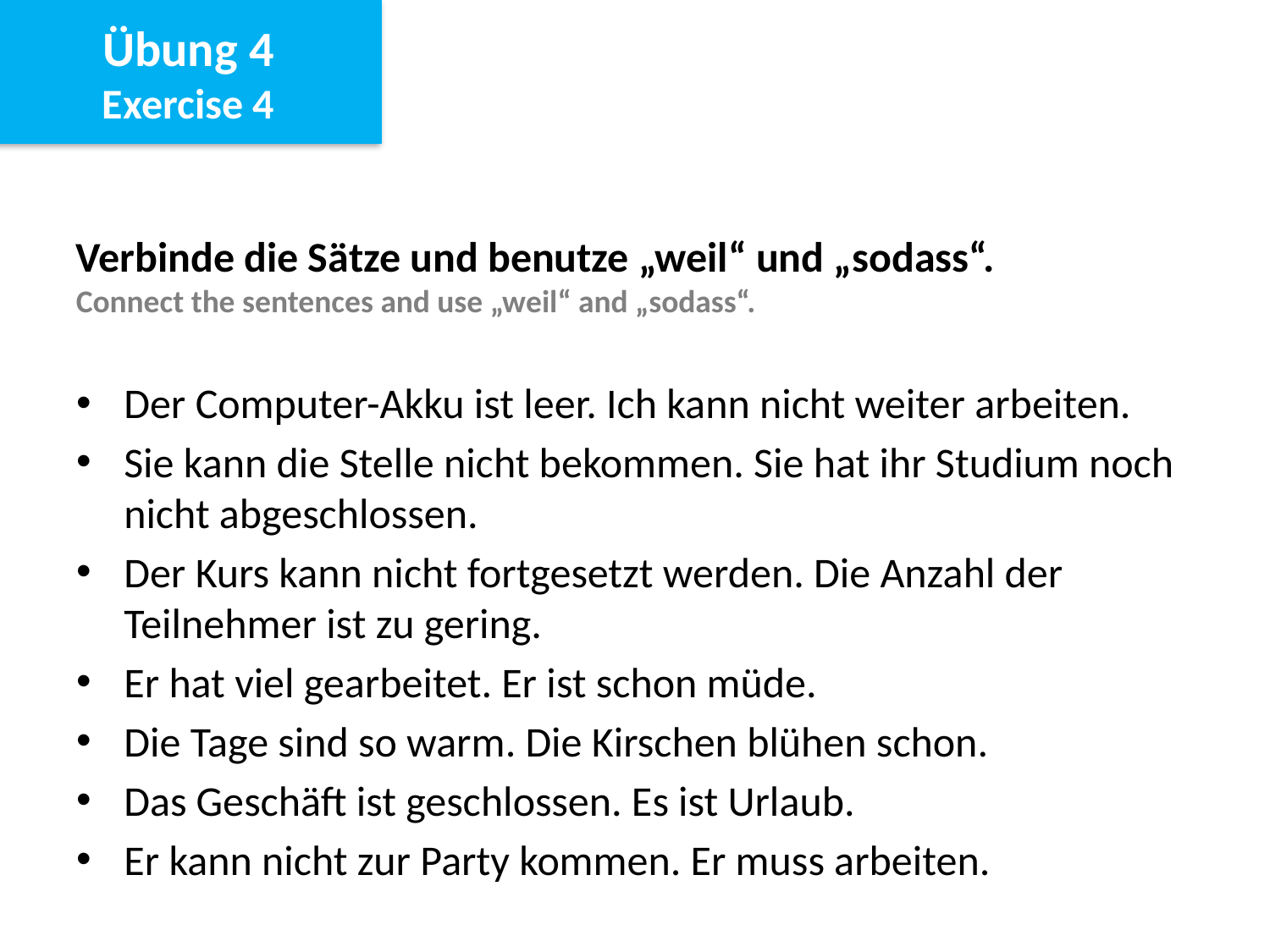

Übung 4
Exercise 4

Verbinde die Sätze und benutze „weil“ und „sodass“.
Connect the sentences and use „weil“ and „sodass“.

Der Computer-Akku ist leer. Ich kann nicht weiter arbeiten.
Sie kann die Stelle nicht bekommen. Sie hat ihr Studium noch nicht abgeschlossen.
Der Kurs kann nicht fortgesetzt werden. Die Anzahl der Teilnehmer ist zu gering.
Er hat viel gearbeitet. Er ist schon müde.
Die Tage sind so warm. Die Kirschen blühen schon.
Das Geschäft ist geschlossen. Es ist Urlaub.
Er kann nicht zur Party kommen. Er muss arbeiten.